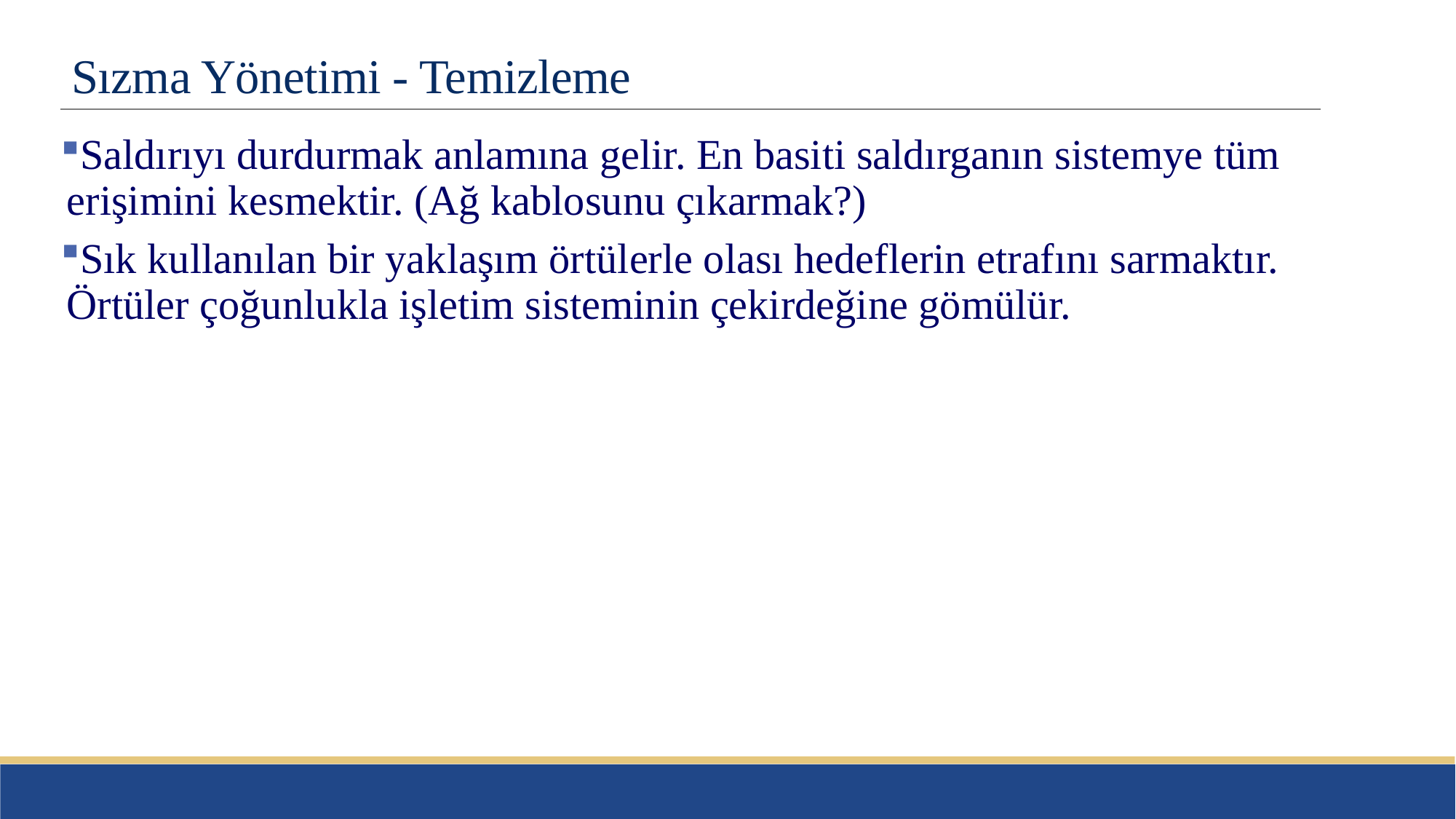

# Sızma Yönetimi - Temizleme
Saldırıyı durdurmak anlamına gelir. En basiti saldırganın sistemye tüm erişimini kesmektir. (Ağ kablosunu çıkarmak?)
Sık kullanılan bir yaklaşım örtülerle olası hedeflerin etrafını sarmaktır. Örtüler çoğunlukla işletim sisteminin çekirdeğine gömülür.